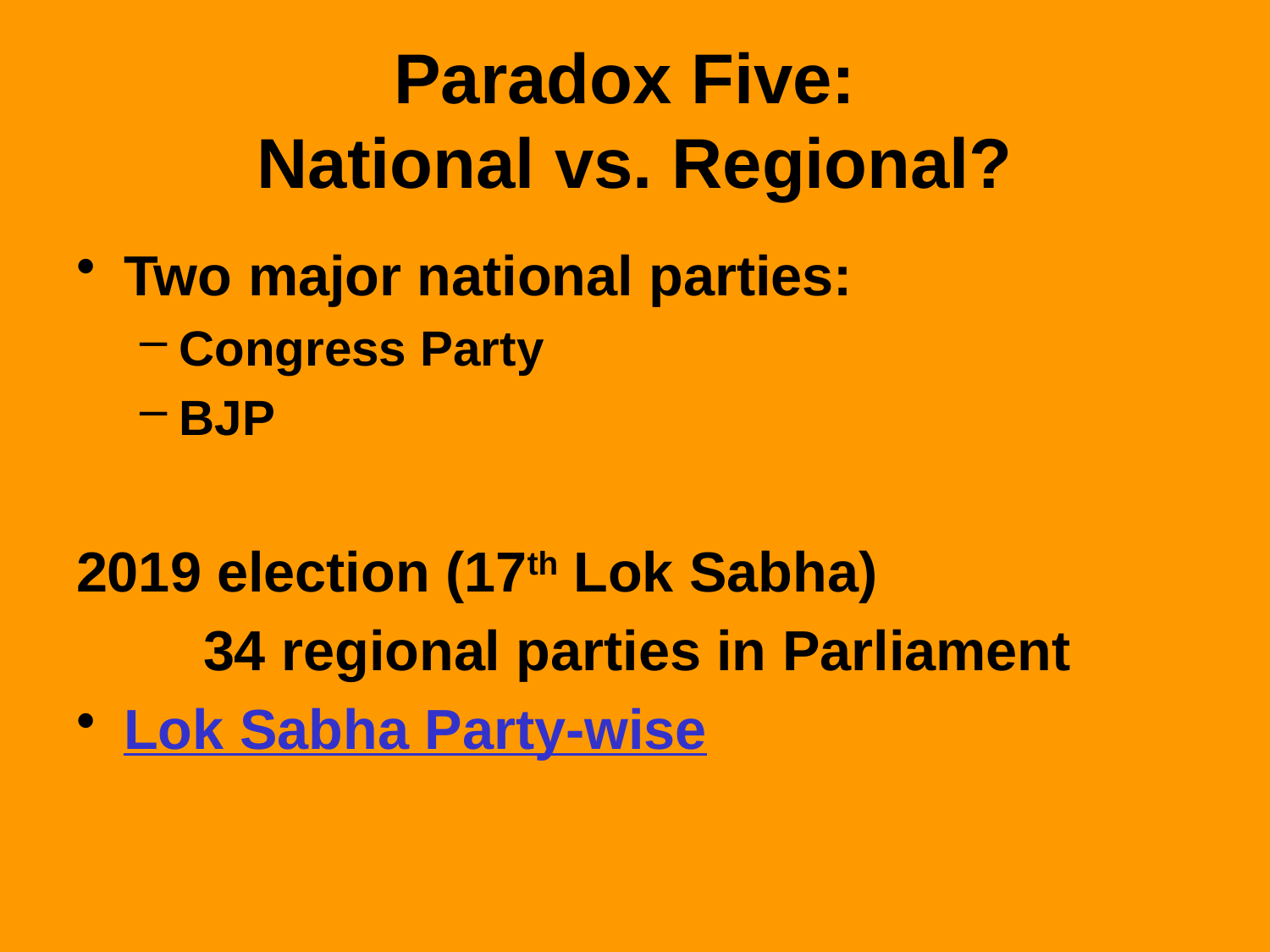

# Paradox Five: National vs. Regional?
Two major national parties:
Congress Party
BJP

2019 election (17th Lok Sabha)
	34 regional parties in Parliament
Lok Sabha Party-wise